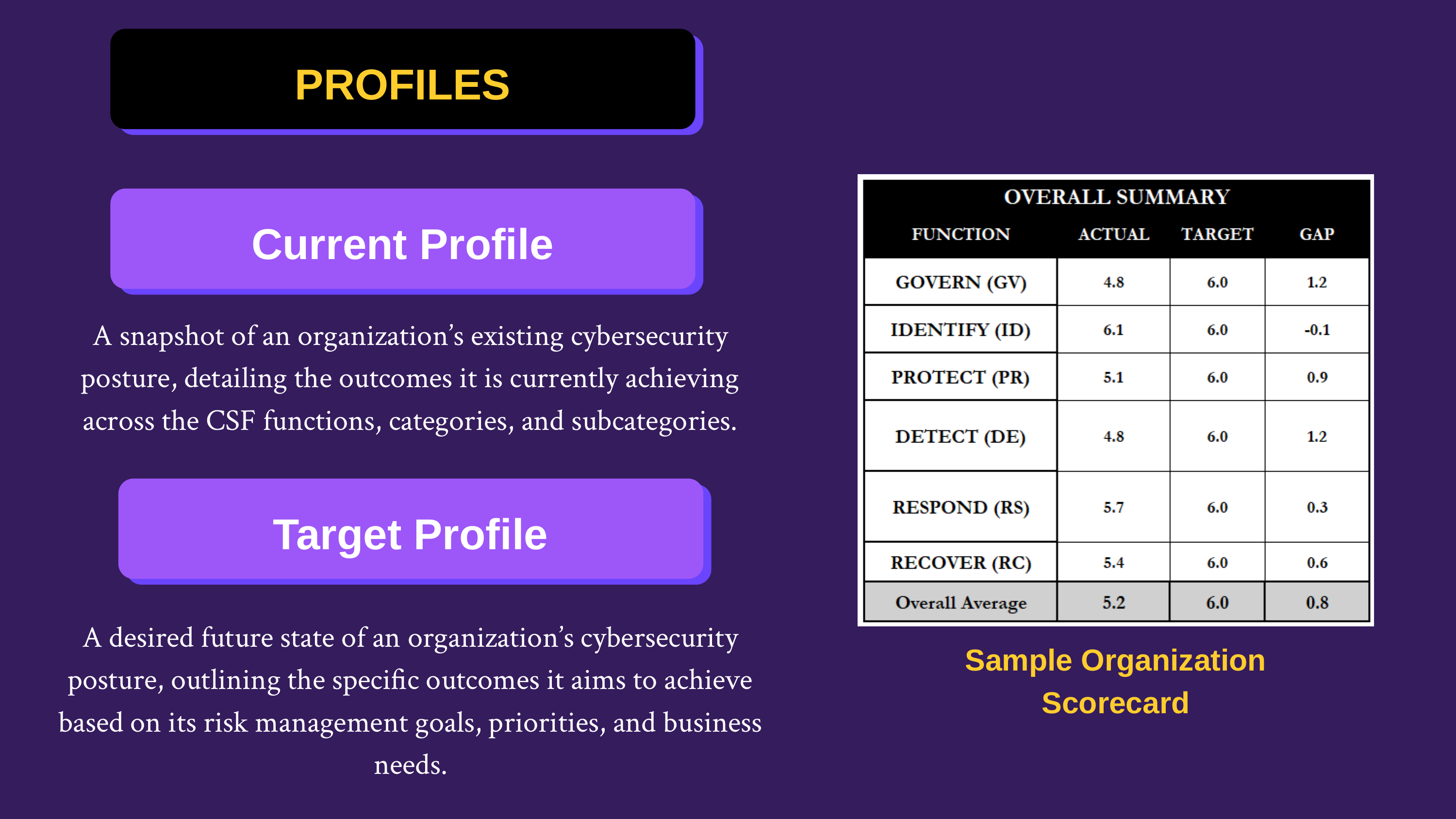

PROFILES

Current Profile
A snapshot of an organization’s existing cybersecurity posture, detailing the outcomes it is currently achieving across the CSF functions, categories, and subcategories.

Target Profile
A desired future state of an organization’s cybersecurity posture, outlining the specific outcomes it aims to achieve based on its risk management goals, priorities, and business needs.
Sample Organization Scorecard